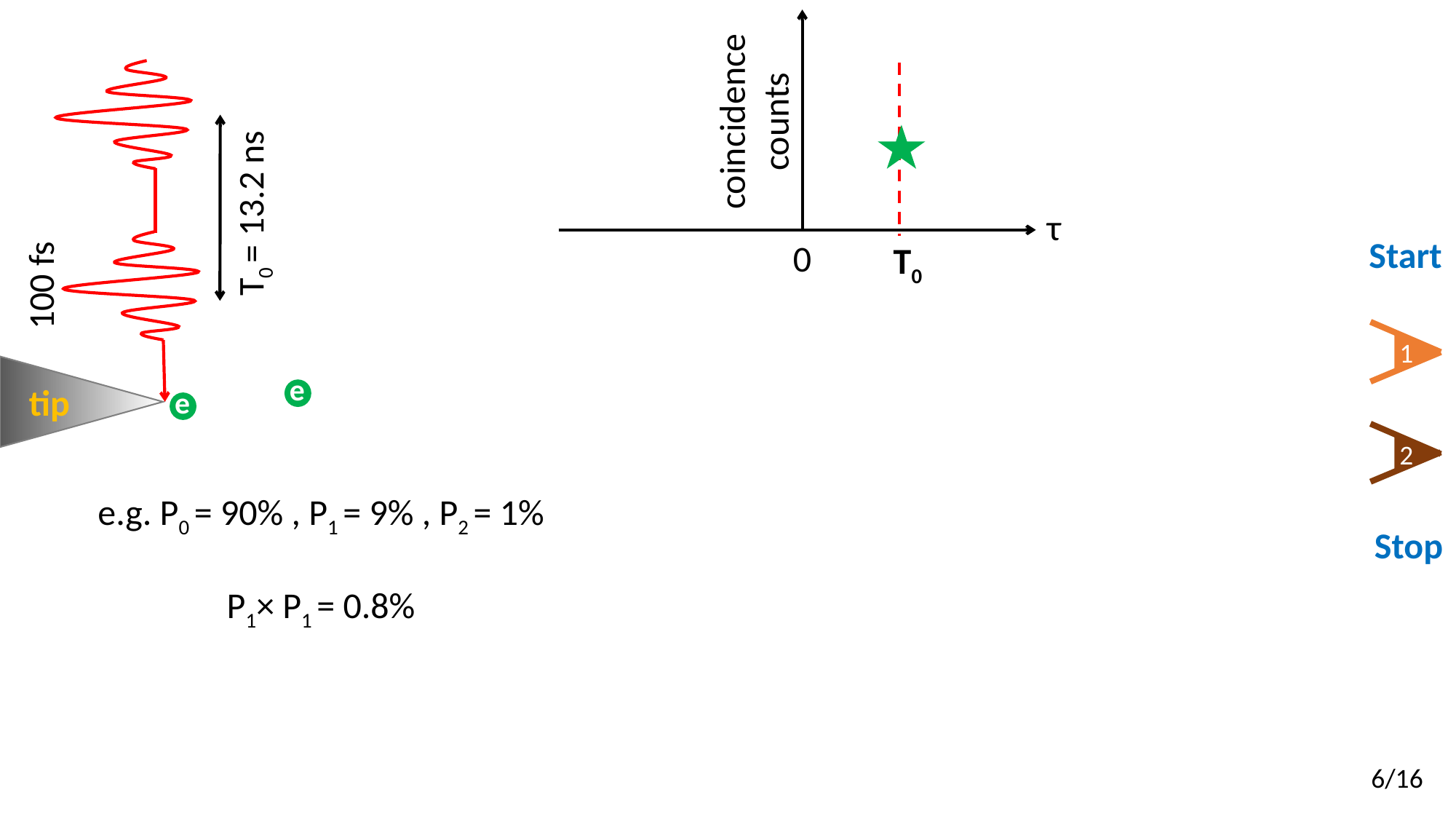

coincidence
counts
τ
0

100 fs

T0
T0 = 13.2 ns
Start
1

2

tip
e

e

e.g. P0 = 90% , P1 = 9% , P2 = 1%

P1× P1 = 0.8%
Stop
6/16